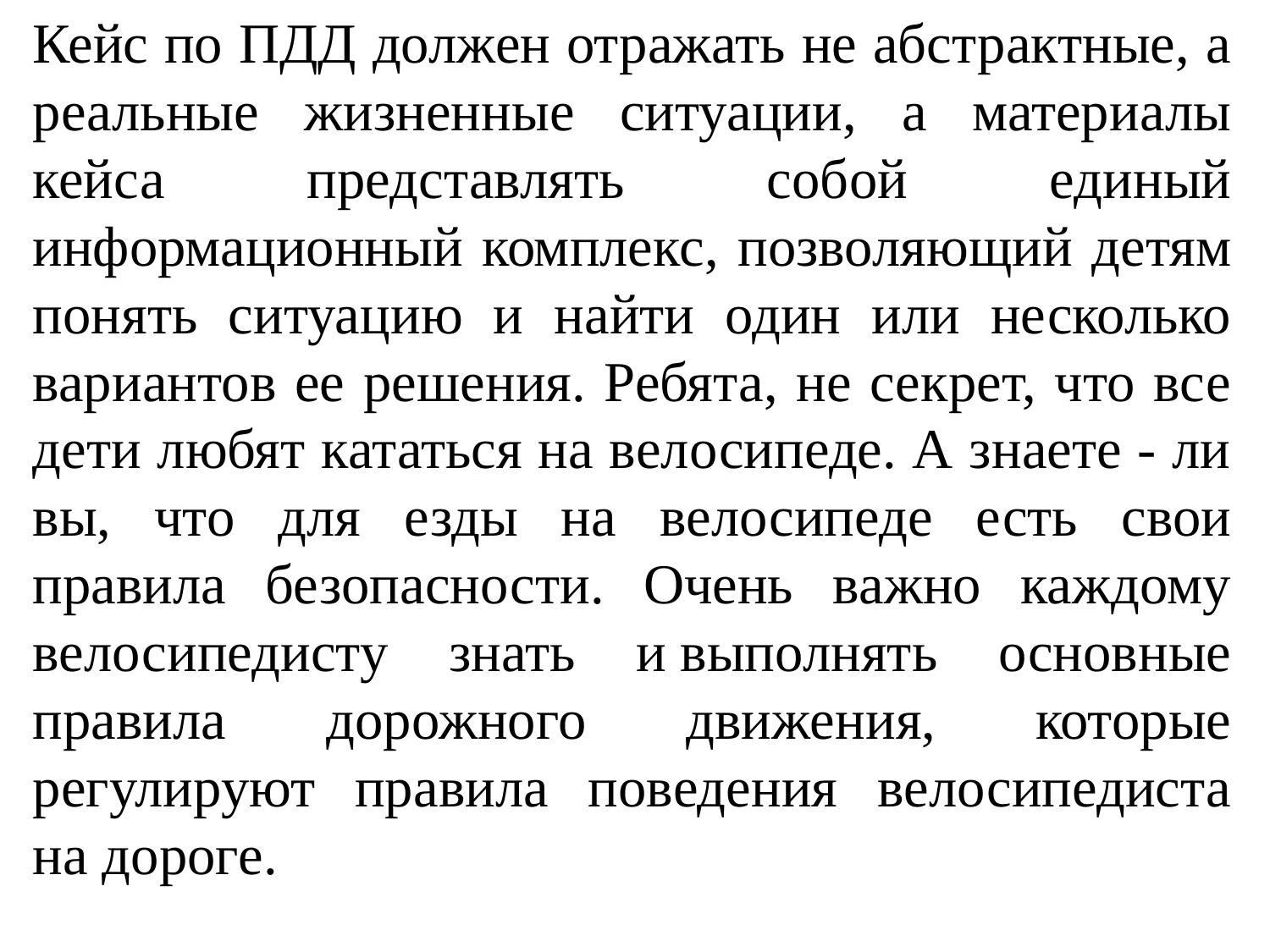

Кейс по ПДД должен отражать не абстрактные, а реальные жизненные ситуации, а материалы кейса представлять собой единый информационный комплекс, позволяющий детям понять ситуацию и найти один или несколько вариантов ее решения. Ребята, не секрет, что все дети любят кататься на велосипеде. А знаете - ли вы, что для езды на велосипеде есть свои правила безопасности. Очень важно каждому велосипедисту знать и выполнять основные правила дорожного движения, которые регулируют правила поведения велосипедиста на дороге.